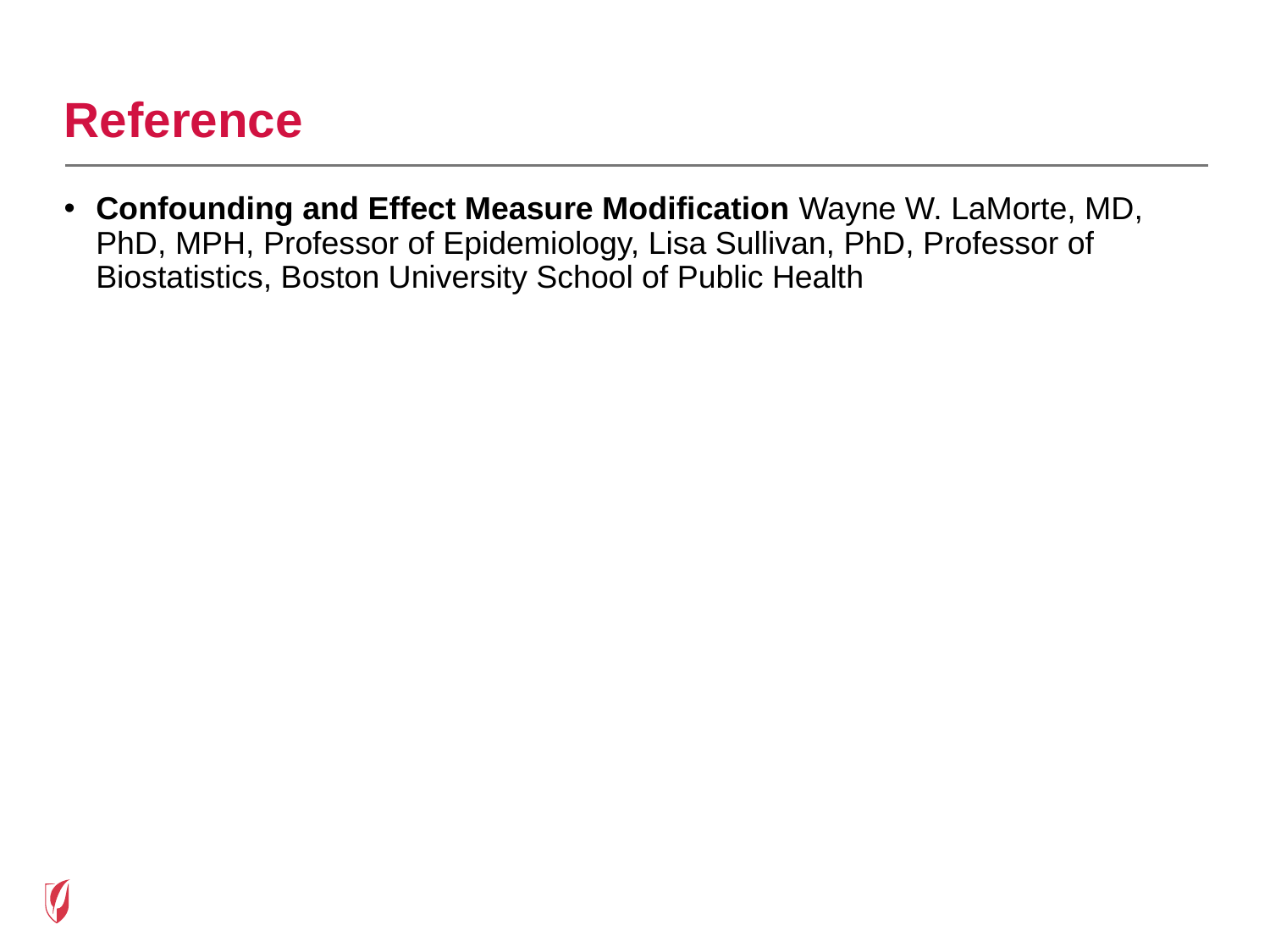

# Reference
Confounding and Effect Measure Modification Wayne W. LaMorte, MD, PhD, MPH, Professor of Epidemiology, Lisa Sullivan, PhD, Professor of Biostatistics, Boston University School of Public Health